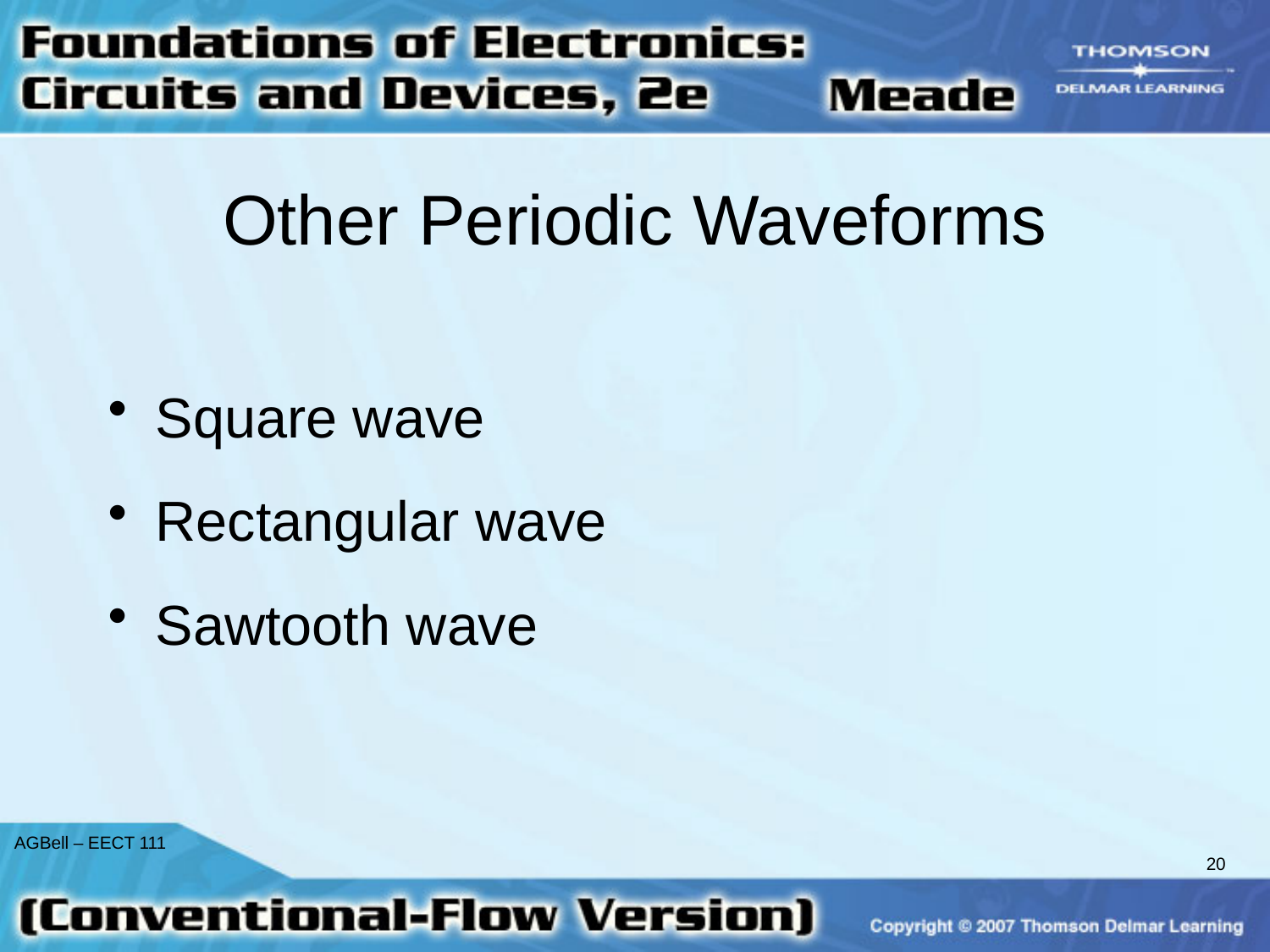

# Other Periodic Waveforms

Square wave

Rectangular wave

Sawtooth wave